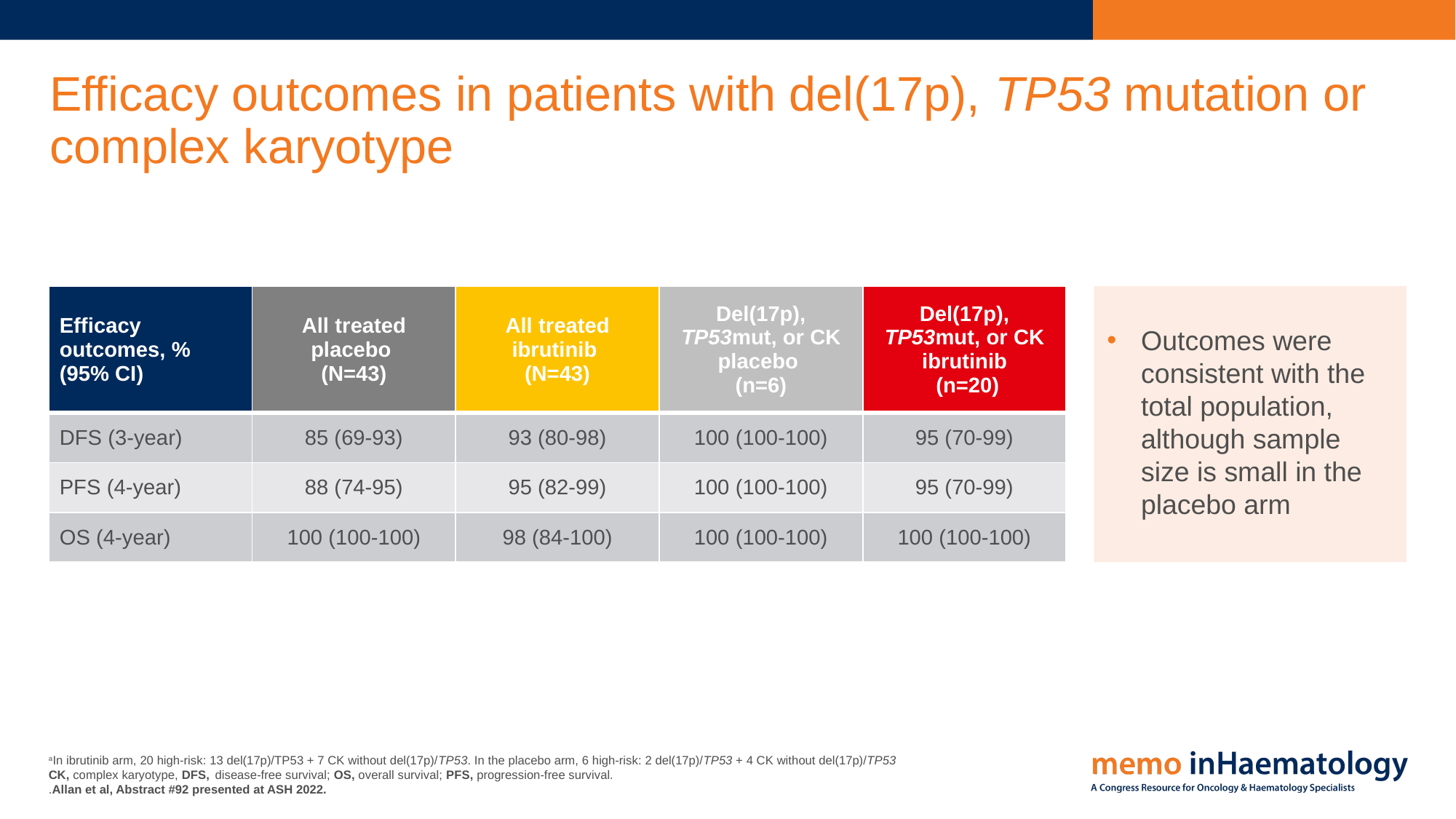

# Efficacy outcomes in patients with del(17p), TP53 mutation or complex karyotype
| Efficacy outcomes, % (95% CI) | All treated placebo  (N=43) | All treated ibrutinib  (N=43) | Del(17p), TP53mut, or CK placebo  (n=6) | Del(17p), TP53mut, or CK ibrutinib  (n=20) |
| --- | --- | --- | --- | --- |
| DFS (3-year) | 85 (69-93) | 93 (80-98) | 100 (100-100) | 95 (70-99) |
| PFS (4-year) | 88 (74-95) | 95 (82-99) | 100 (100-100) | 95 (70-99) |
| OS (4-year) | 100 (100-100) | 98 (84-100) | 100 (100-100) | 100 (100-100) |
Outcomes were consistent with the total population, although sample size is small in the placebo arm
aIn ibrutinib arm, 20 high-risk: 13 del(17p)/TP53 + 7 CK without del(17p)/TP53. In the placebo arm, 6 high-risk: 2 del(17p)/TP53 + 4 CK without del(17p)/TP53
CK, complex karyotype, DFS,  disease-free survival; OS, overall survival; PFS, progression-free survival.
.Allan et al, Abstract #92 presented at ASH 2022.